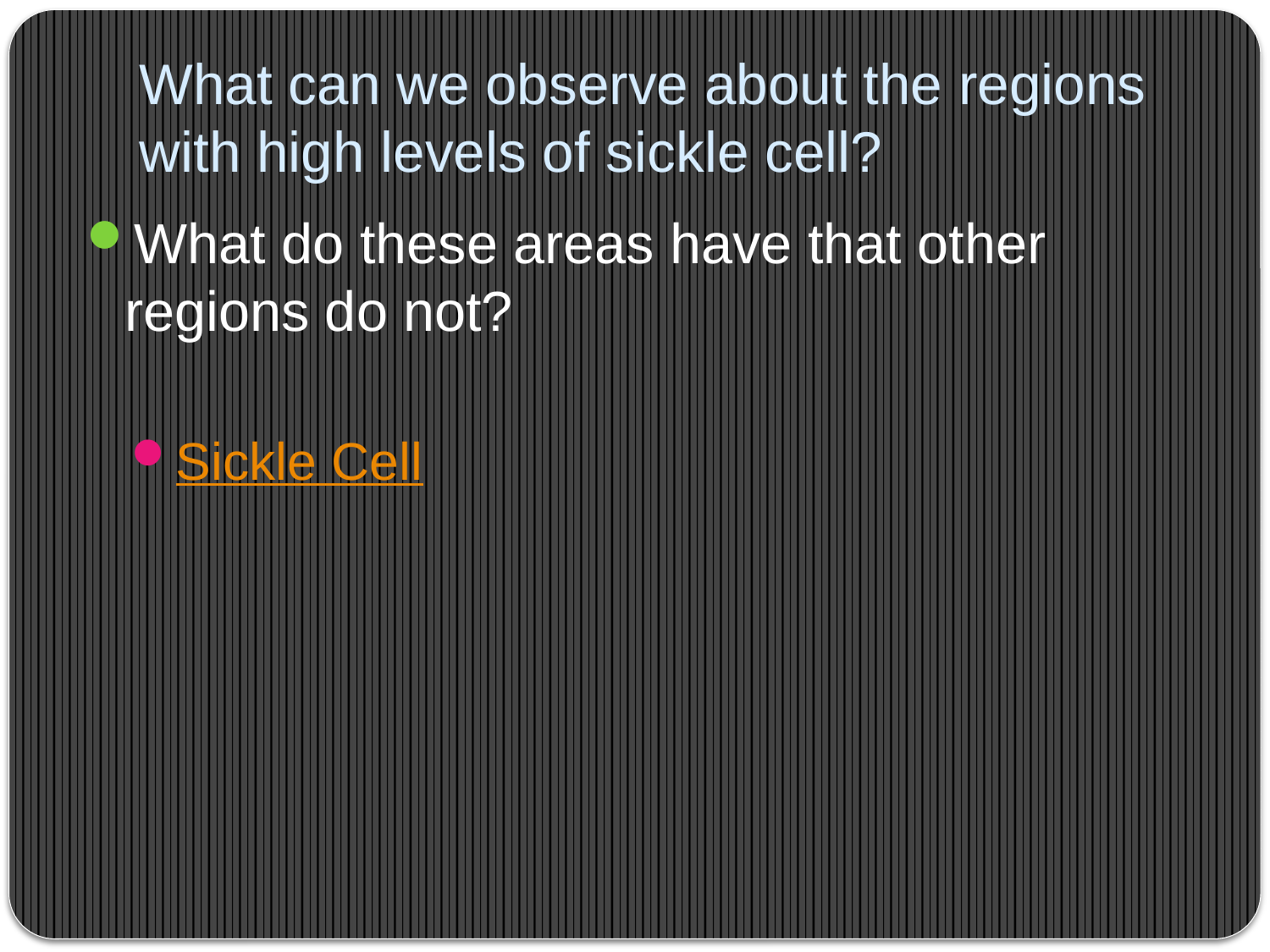

# What can we observe about the regions with high levels of sickle cell?
What do these areas have that other regions do not?

Sickle Cell